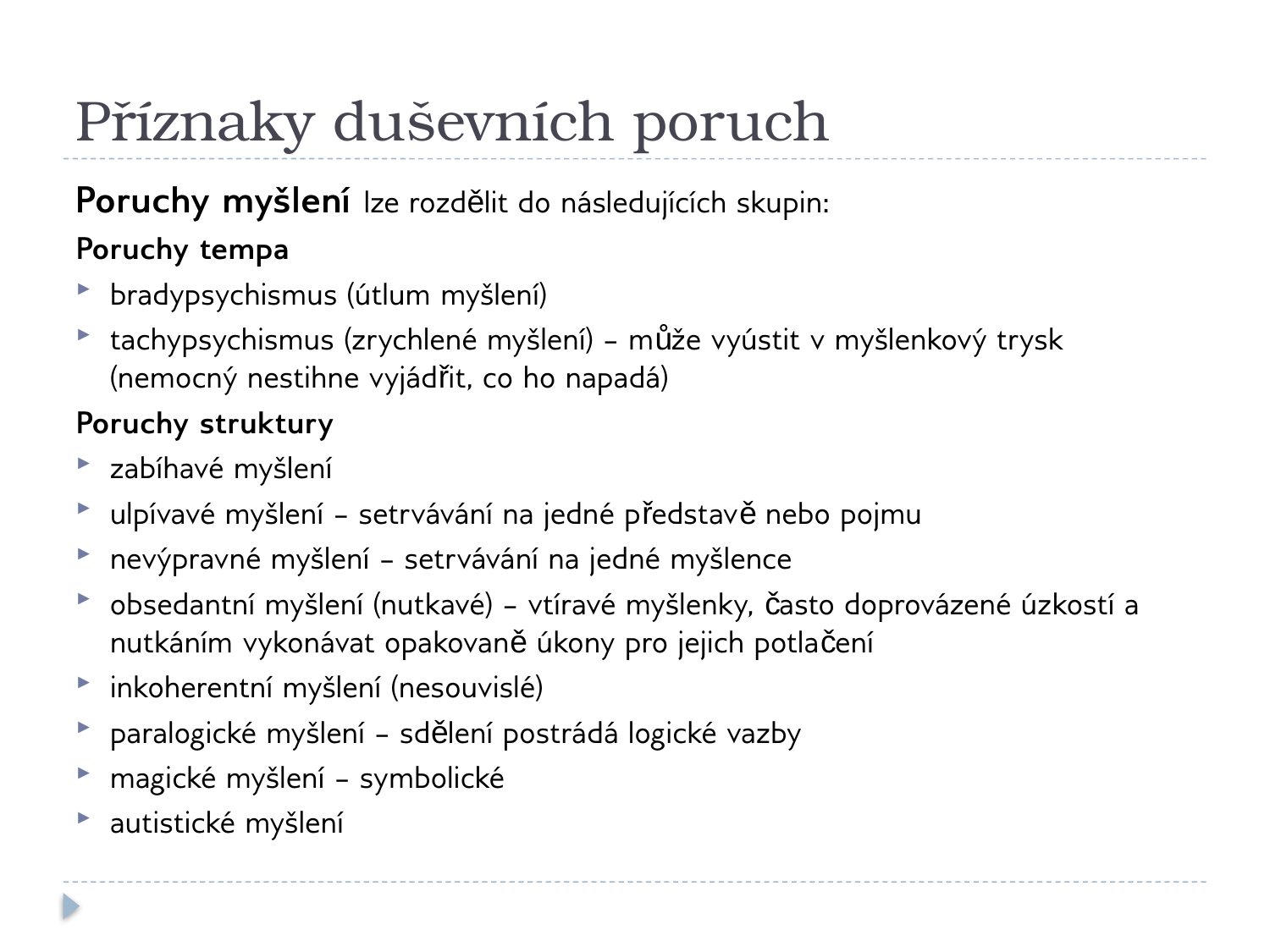

# Příznaky duševních poruch
Poruchy myšlení lze rozdělit do následujících skupin:
Poruchy tempa
bradypsychismus (útlum myšlení)
tachypsychismus (zrychlené myšlení) – může vyústit v myšlenkový trysk (nemocný nestihne vyjádřit, co ho napadá)
Poruchy struktury
zabíhavé myšlení
ulpívavé myšlení – setrvávání na jedné představě nebo pojmu
nevýpravné myšlení – setrvávání na jedné myšlence
obsedantní myšlení (nutkavé) – vtíravé myšlenky, často doprovázené úzkostí a nutkáním vykonávat opakovaně úkony pro jejich potlačení
inkoherentní myšlení (nesouvislé)
paralogické myšlení – sdělení postrádá logické vazby
magické myšlení – symbolické
autistické myšlení